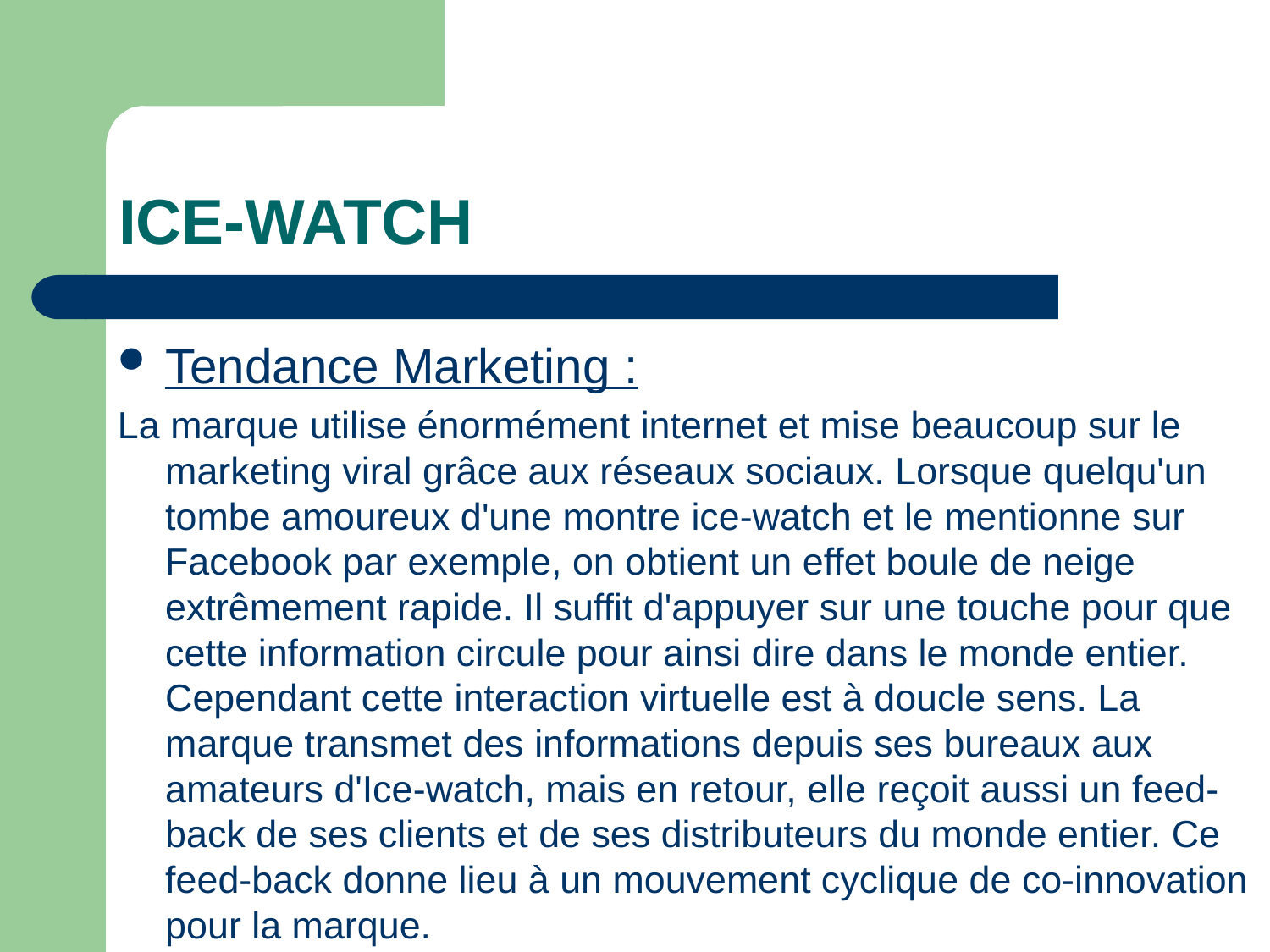

# ICE-WATCH
Tendance Marketing :
La marque utilise énormément internet et mise beaucoup sur le marketing viral grâce aux réseaux sociaux. Lorsque quelqu'un tombe amoureux d'une montre ice-watch et le mentionne sur Facebook par exemple, on obtient un effet boule de neige extrêmement rapide. Il suffit d'appuyer sur une touche pour que cette information circule pour ainsi dire dans le monde entier. Cependant cette interaction virtuelle est à doucle sens. La marque transmet des informations depuis ses bureaux aux amateurs d'Ice-watch, mais en retour, elle reçoit aussi un feed-back de ses clients et de ses distributeurs du monde entier. Ce feed-back donne lieu à un mouvement cyclique de co-innovation pour la marque.